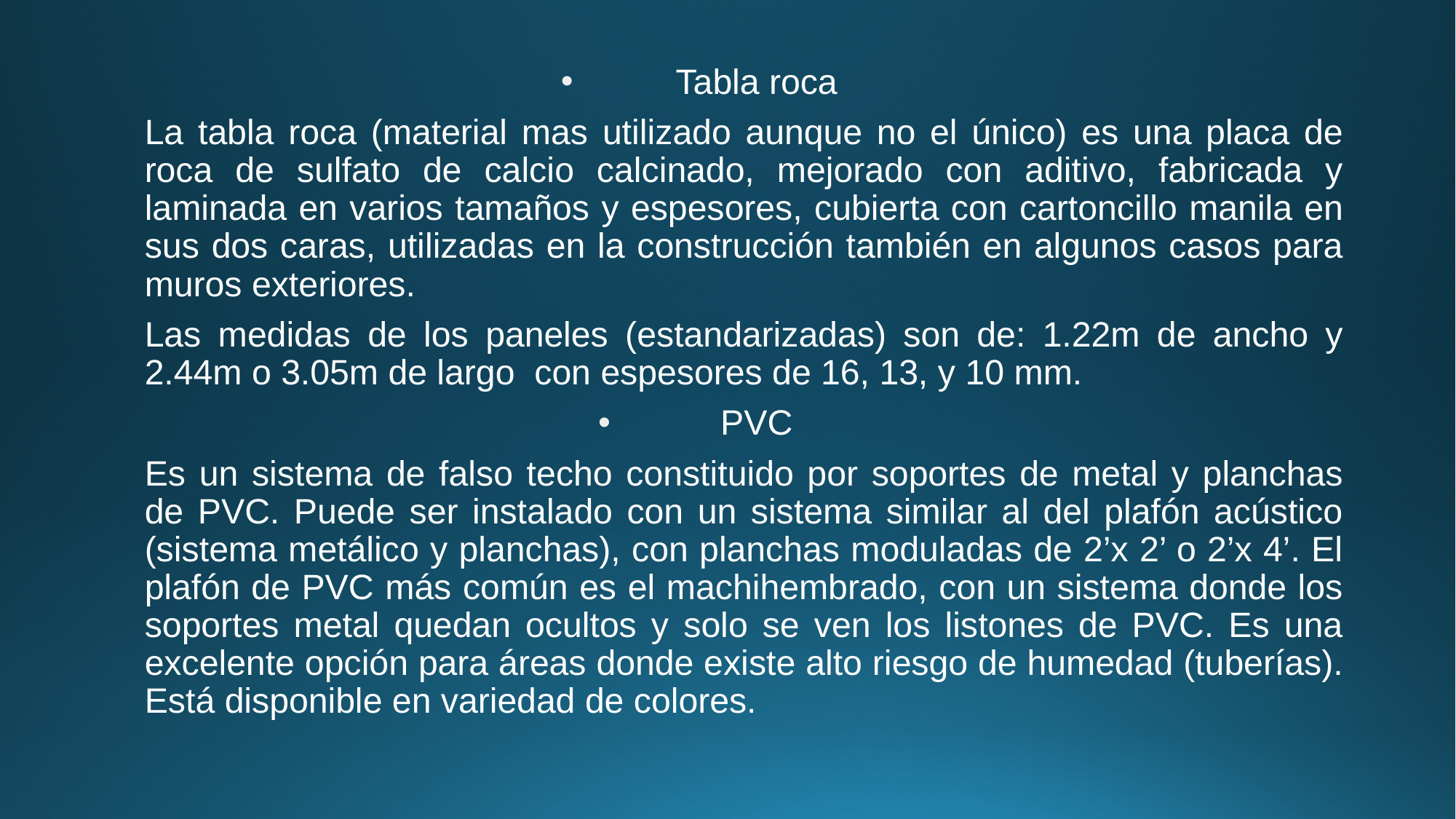

Tabla roca
La tabla roca (material mas utilizado aunque no el único) es una placa de roca de sulfato de calcio calcinado, mejorado con aditivo, fabricada y laminada en varios tamaños y espesores, cubierta con cartoncillo manila en sus dos caras, utilizadas en la construcción también en algunos casos para muros exteriores.
Las medidas de los paneles (estandarizadas) son de: 1.22m de ancho y 2.44m o 3.05m de largo  con espesores de 16, 13, y 10 mm.
PVC
Es un sistema de falso techo constituido por soportes de metal y planchas de PVC. Puede ser instalado con un sistema similar al del plafón acústico (sistema metálico y planchas), con planchas moduladas de 2’x 2’ o 2’x 4’. El plafón de PVC más común es el machihembrado, con un sistema donde los soportes metal quedan ocultos y solo se ven los listones de PVC. Es una excelente opción para áreas donde existe alto riesgo de humedad (tuberías). Está disponible en variedad de colores.